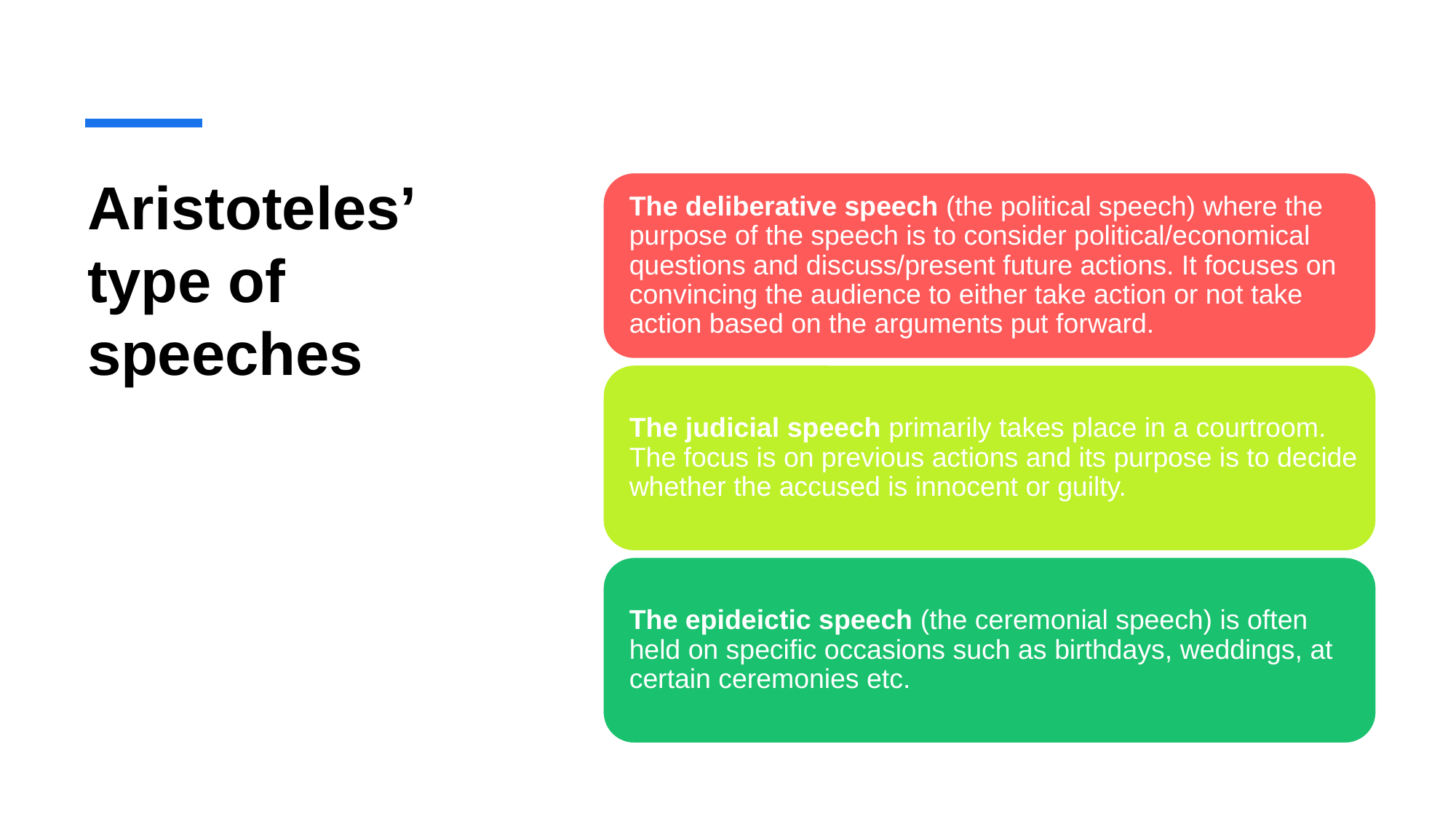

# Aristoteles’ type of speeches
The deliberative speech (the political speech) where the purpose of the speech is to consider political/economical questions and discuss/present future actions. It focuses on convincing the audience to either take action or not take action based on the arguments put forward.
The judicial speech primarily takes place in a courtroom. The focus is on previous actions and its purpose is to decide whether the accused is innocent or guilty.
The epideictic speech (the ceremonial speech) is often held on specific occasions such as birthdays, weddings, at certain ceremonies etc.